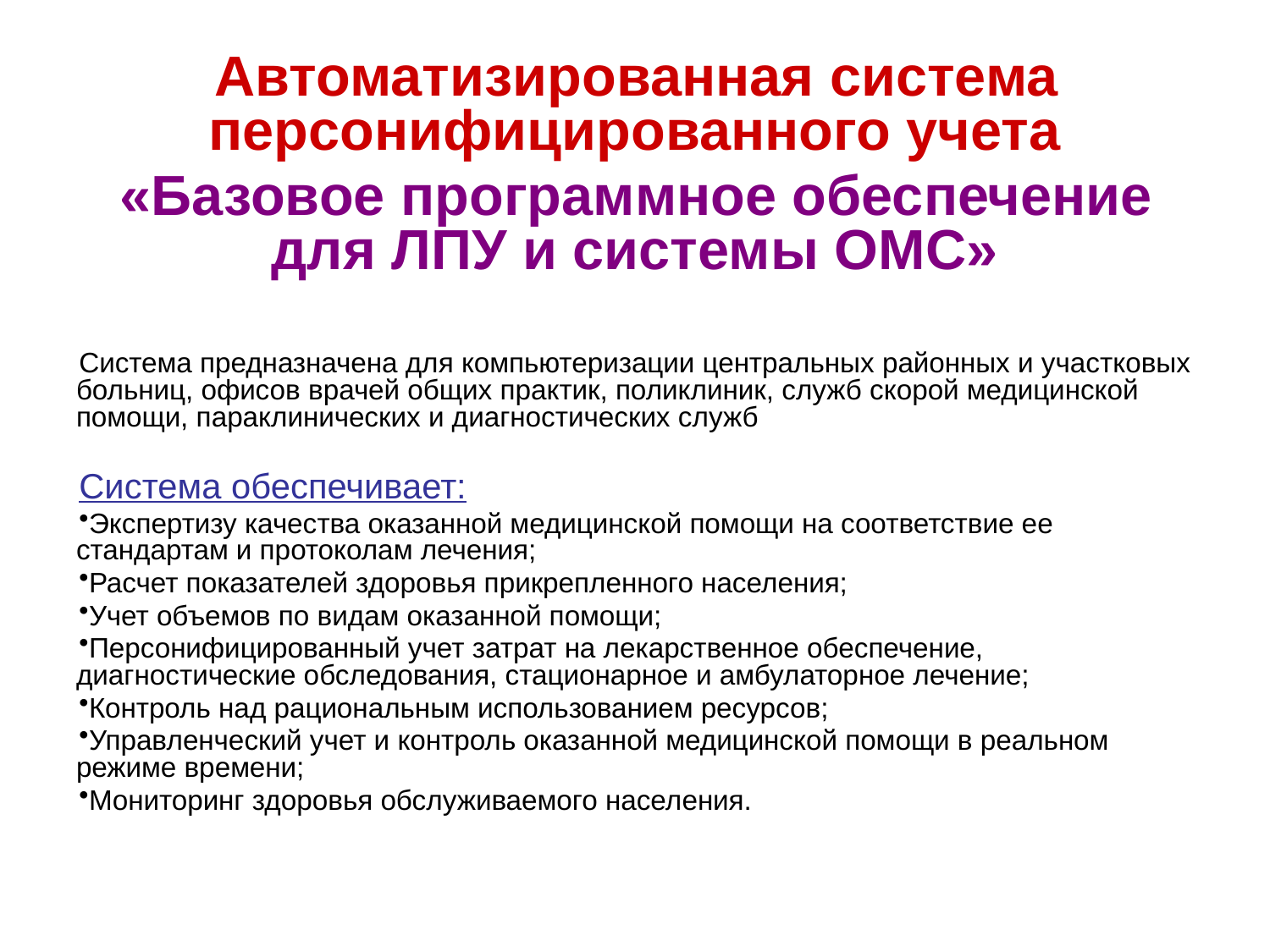

Автоматизированная система персонифицированного учета
«Базовое программное обеспечение для ЛПУ и системы ОМС»

Система предназначена для компьютеризации центральных районных и участковых больниц, офисов врачей общих практик, поликлиник, служб скорой медицинской помощи, параклинических и диагностических служб

Система обеспечивает:
Экспертизу качества оказанной медицинской помощи на соответствие ее стандартам и протоколам лечения;
Расчет показателей здоровья прикрепленного населения;
Учет объемов по видам оказанной помощи;
Персонифицированный учет затрат на лекарственное обеспечение, диагностические обследования, стационарное и амбулаторное лечение;
Контроль над рациональным использованием ресурсов;
Управленческий учет и контроль оказанной медицинской помощи в реальном режиме времени;
Мониторинг здоровья обслуживаемого населения.